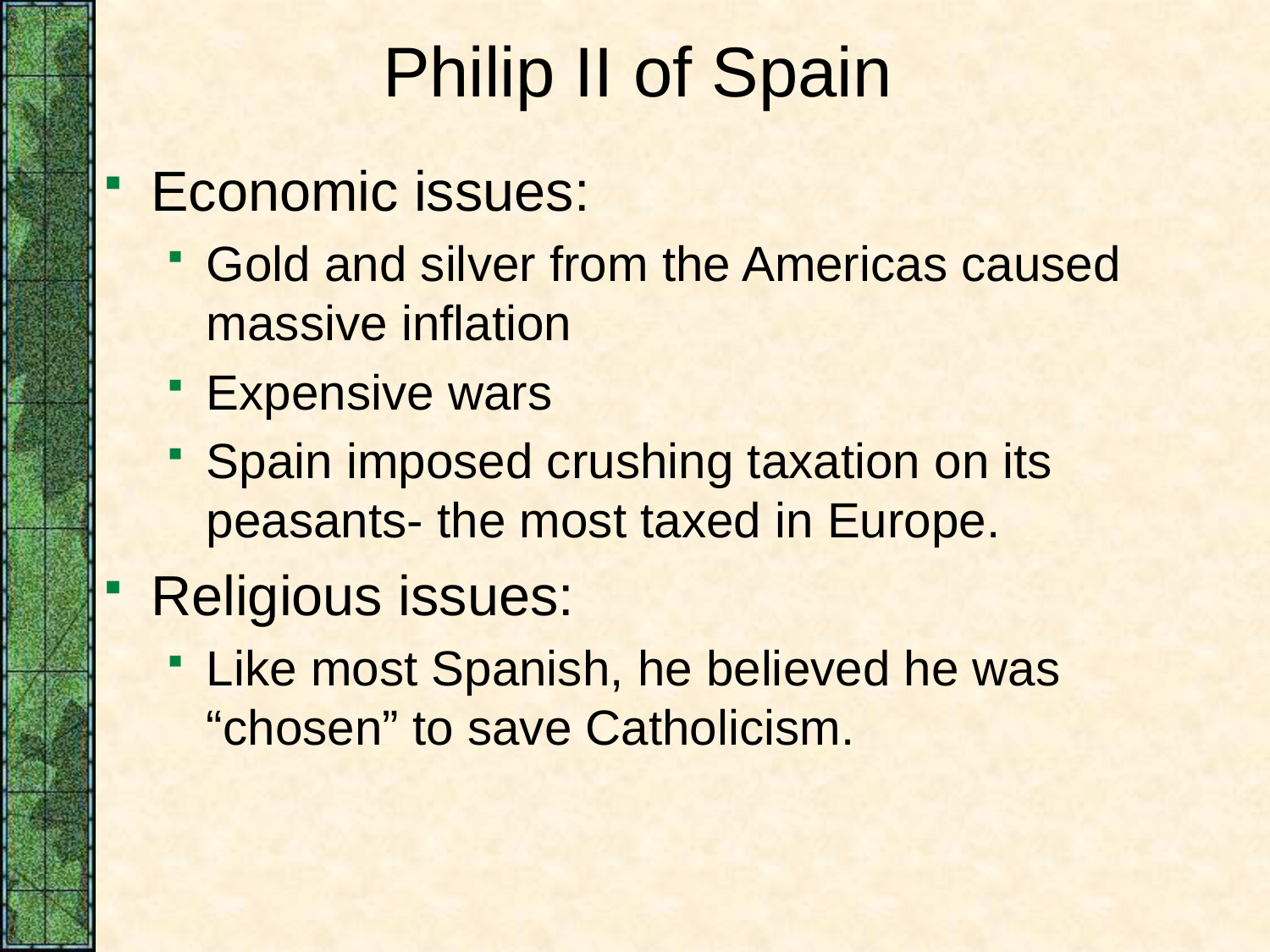

# Philip II of Spain
Economic issues:
Gold and silver from the Americas caused massive inflation
Expensive wars
Spain imposed crushing taxation on its peasants- the most taxed in Europe.
Religious issues:
Like most Spanish, he believed he was “chosen” to save Catholicism.